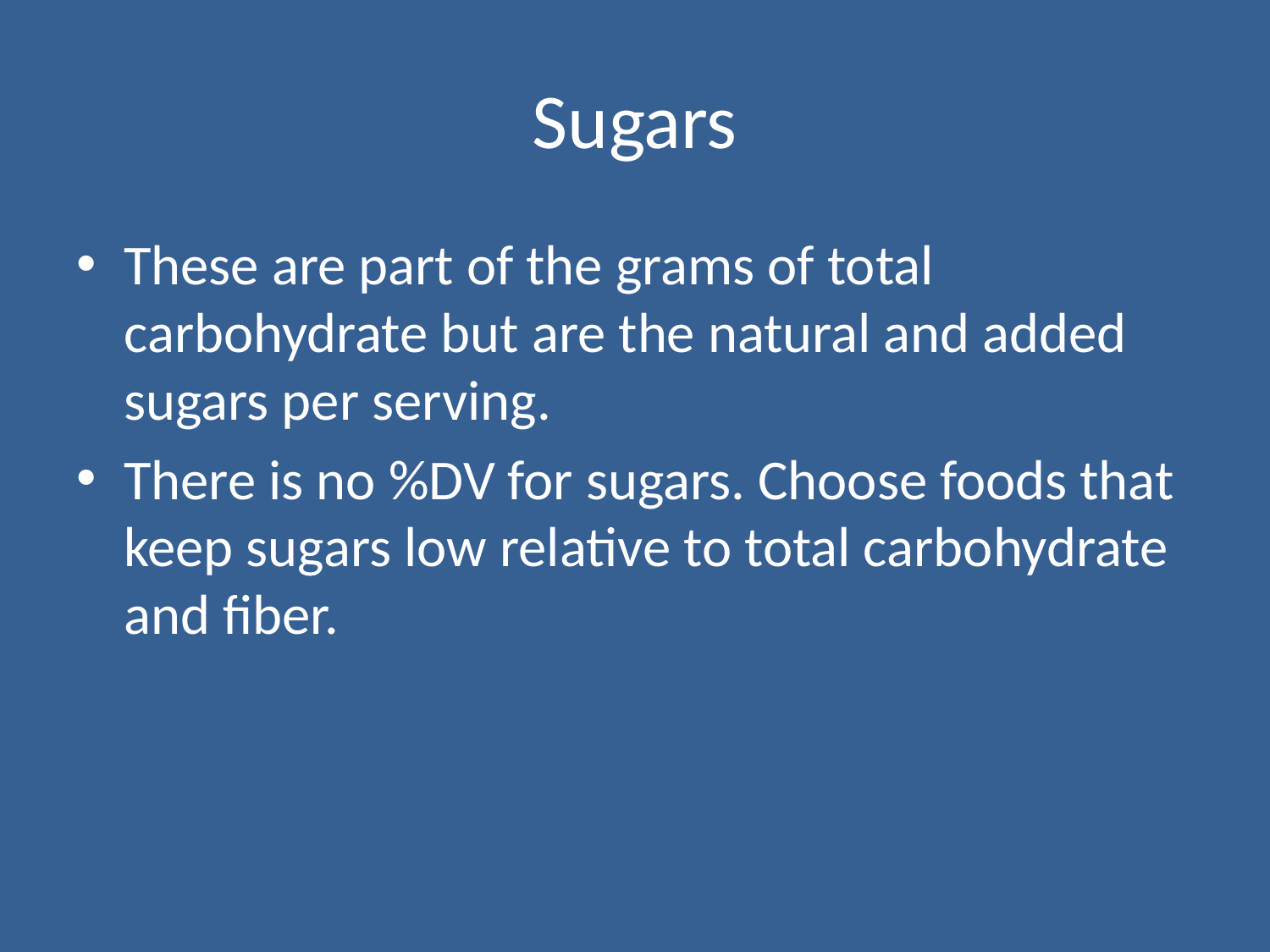

# Sugars
These are part of the grams of total carbohydrate but are the natural and added sugars per serving.
There is no %DV for sugars. Choose foods that keep sugars low relative to total carbohydrate and fiber.